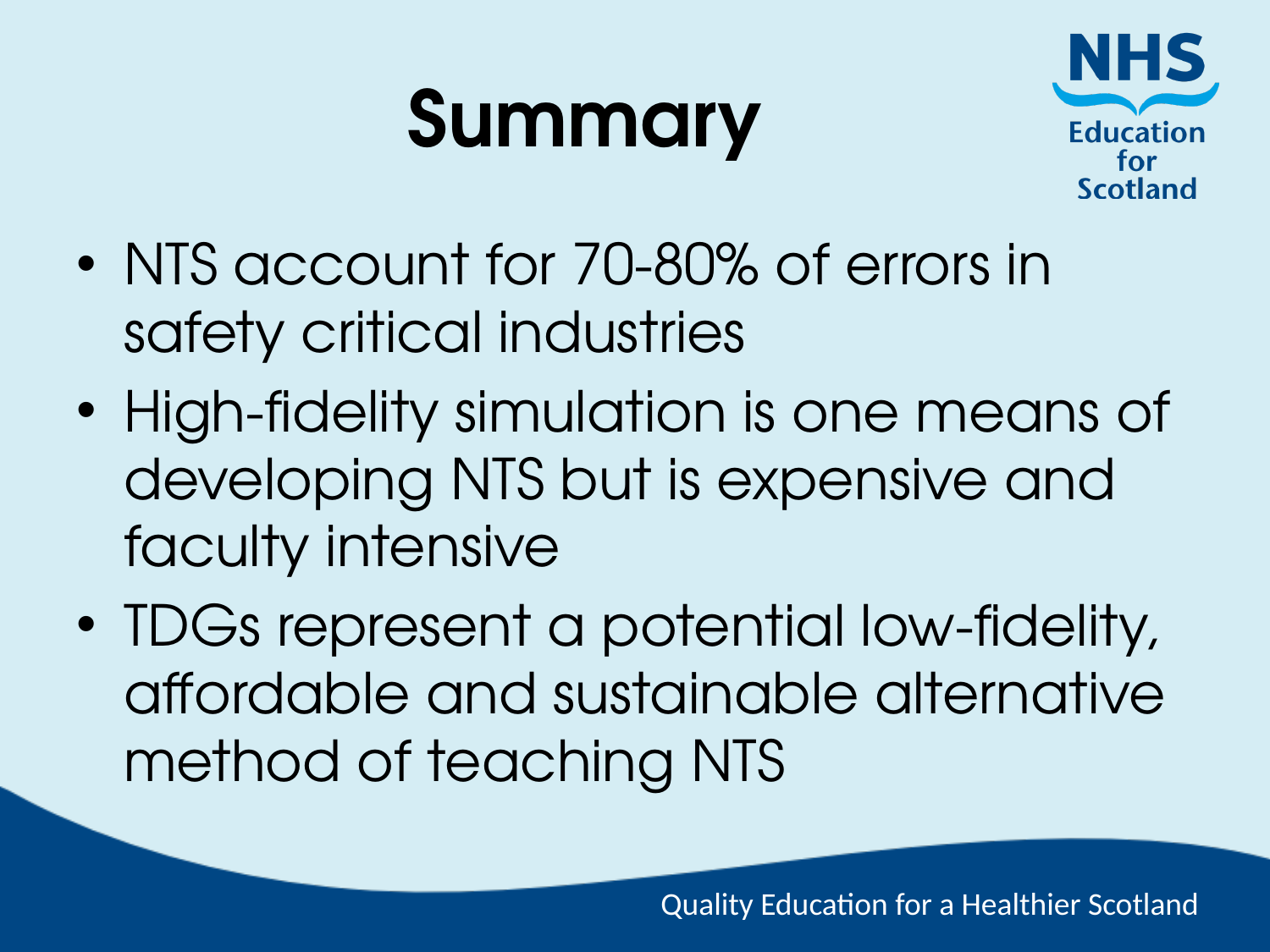

# Summary
NTS account for 70-80% of errors in safety critical industries
High-fidelity simulation is one means of developing NTS but is expensive and faculty intensive
TDGs represent a potential low-fidelity, affordable and sustainable alternative method of teaching NTS